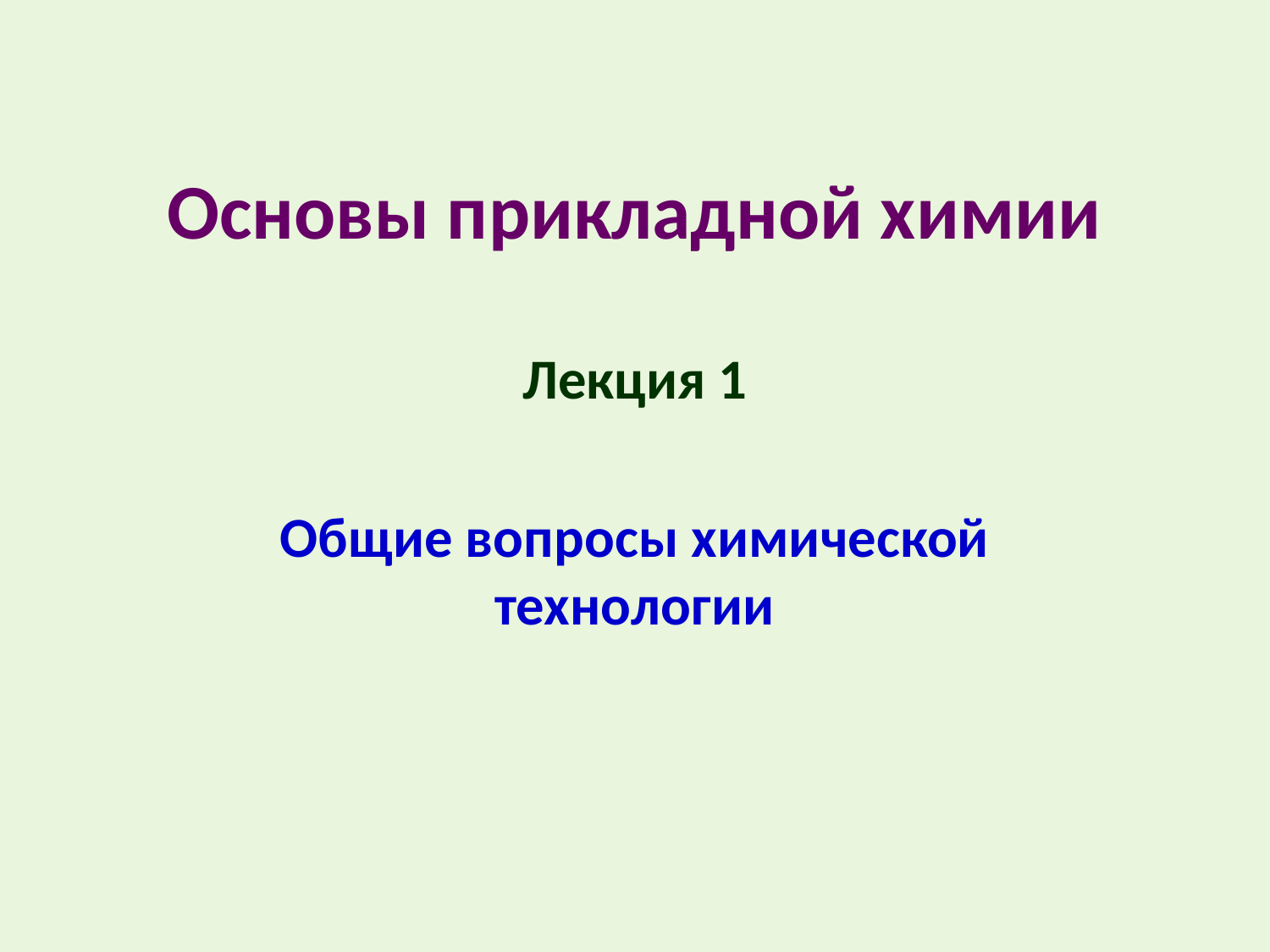

# Основы прикладной химии
Лекция 1

Общие вопросы химической технологии